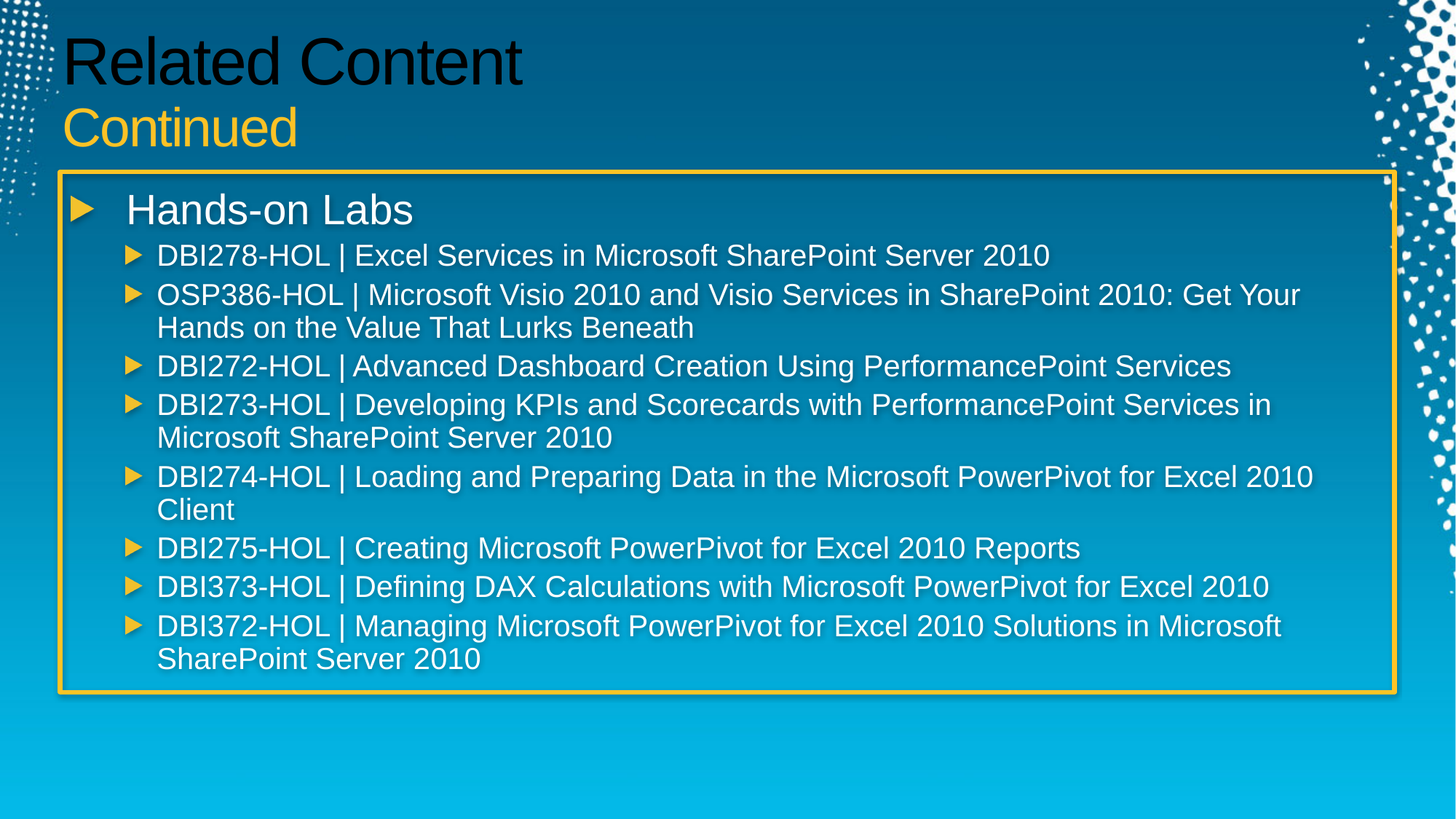

# Related Content Continued
Hands-on Labs
DBI278-HOL | Excel Services in Microsoft SharePoint Server 2010
OSP386-HOL | Microsoft Visio 2010 and Visio Services in SharePoint 2010: Get Your Hands on the Value That Lurks Beneath
DBI272-HOL | Advanced Dashboard Creation Using PerformancePoint Services
DBI273-HOL | Developing KPIs and Scorecards with PerformancePoint Services in Microsoft SharePoint Server 2010
DBI274-HOL | Loading and Preparing Data in the Microsoft PowerPivot for Excel 2010 Client
DBI275-HOL | Creating Microsoft PowerPivot for Excel 2010 Reports
DBI373-HOL | Defining DAX Calculations with Microsoft PowerPivot for Excel 2010
DBI372-HOL | Managing Microsoft PowerPivot for Excel 2010 Solutions in Microsoft SharePoint Server 2010